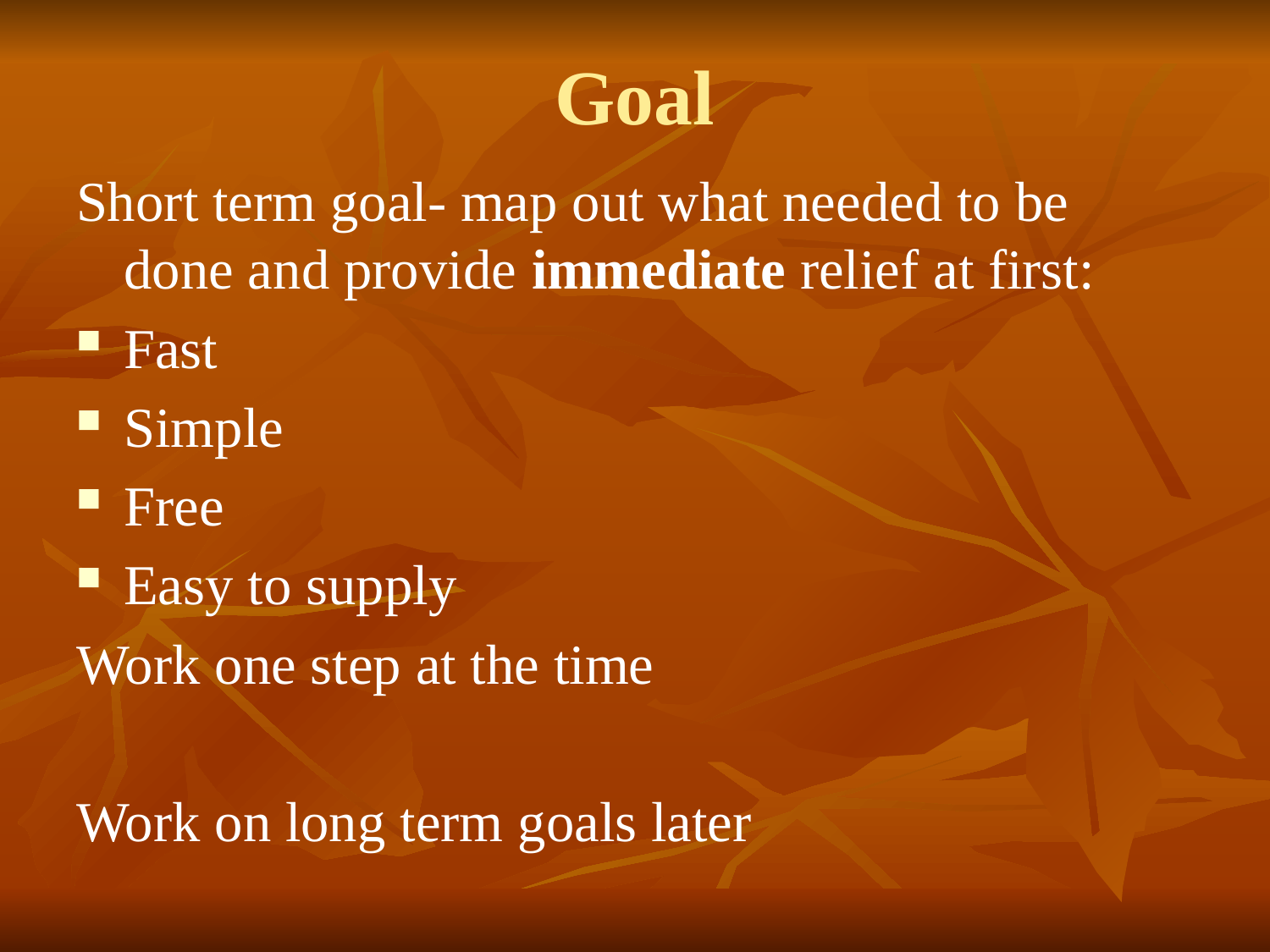

# Goal
Short term goal- map out what needed to be done and provide immediate relief at first:
Fast
Simple
Free
Easy to supply
Work one step at the time

Work on long term goals later